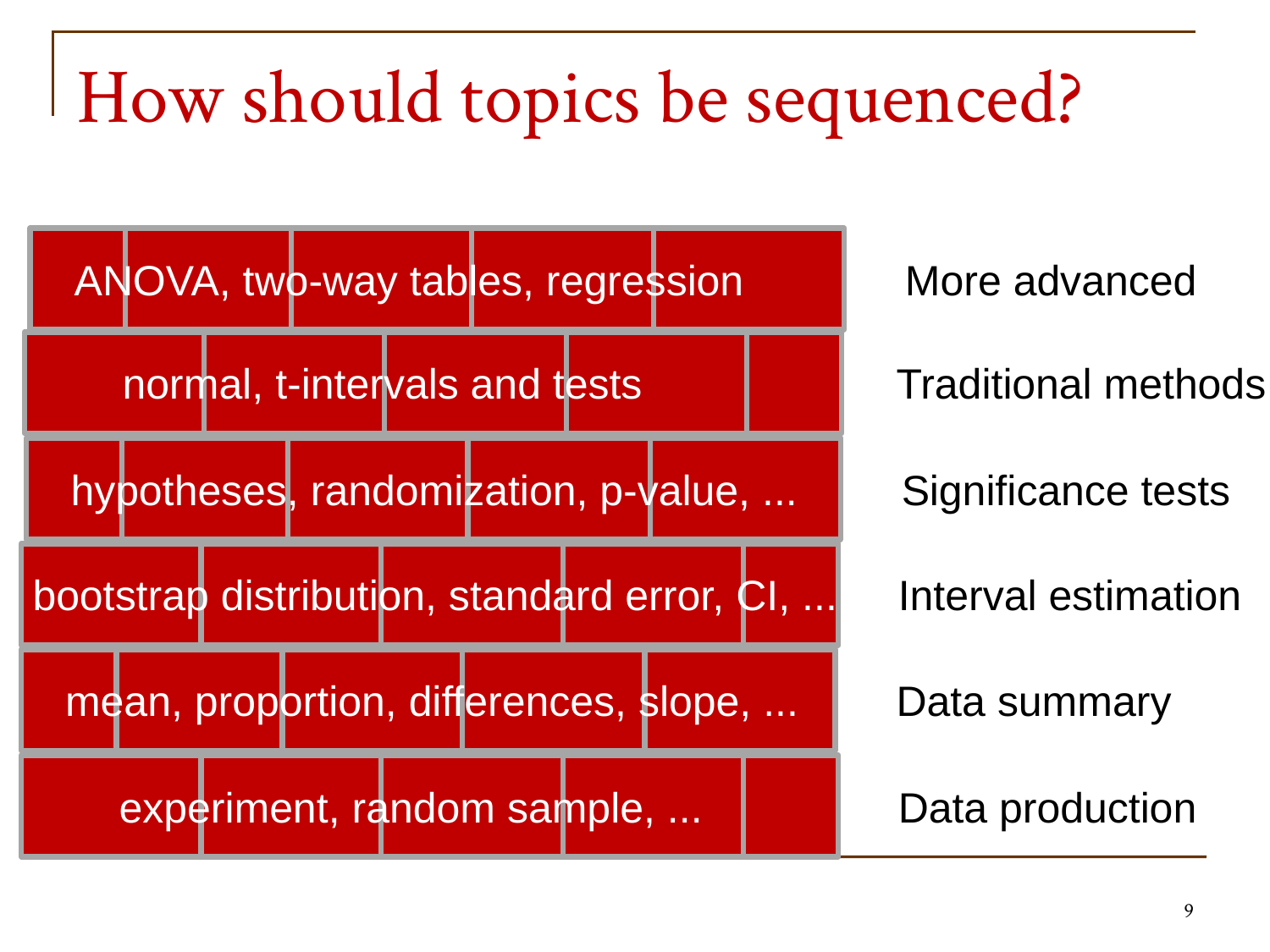

# How should topics be sequenced?

ANOVA, two-way tables, regression
More advanced

normal, t-intervals and tests
Traditional methods

hypotheses, randomization, p-value, ...
Significance tests

bootstrap distribution, standard error, CI, ...
Interval estimation

mean, proportion, differences, slope, ...
Data summary

experiment, random sample, ...
Data production
9